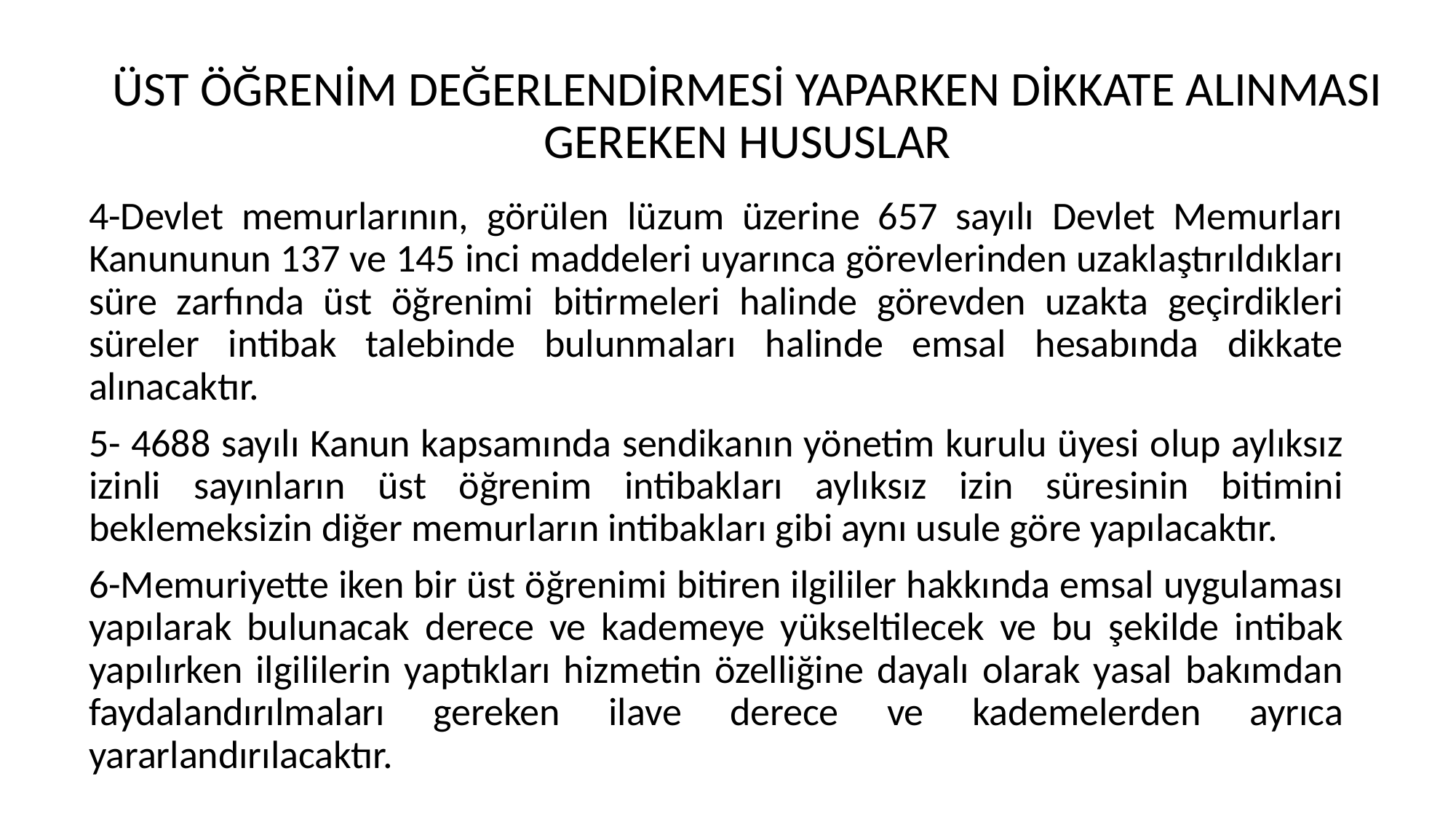

# ÜST ÖĞRENİM DEĞERLENDİRMESİ YAPARKEN DİKKATE ALINMASI GEREKEN HUSUSLAR
4-Devlet memurlarının, görülen lüzum üzerine 657 sayılı Devlet Memurları Kanununun 137 ve 145 inci maddeleri uyarınca görevlerinden uzaklaştırıldıkları süre zarfında üst öğrenimi bitirmeleri halinde görevden uzakta geçirdikleri süreler intibak talebinde bulunmaları halinde emsal hesabında dikkate alınacaktır.
5- 4688 sayılı Kanun kapsamında sendikanın yönetim kurulu üyesi olup aylıksız izinli sayınların üst öğrenim intibakları aylıksız izin süresinin bitimini beklemeksizin diğer memurların intibakları gibi aynı usule göre yapılacaktır.
6-Memuriyette iken bir üst öğrenimi bitiren ilgililer hakkında emsal uygulaması yapılarak bulunacak derece ve kademeye yükseltilecek ve bu şekilde intibak yapılırken ilgililerin yaptıkları hizmetin özelliğine dayalı olarak yasal bakımdan faydalandırılmaları gereken ilave derece ve kademelerden ayrıca yararlandırılacaktır.